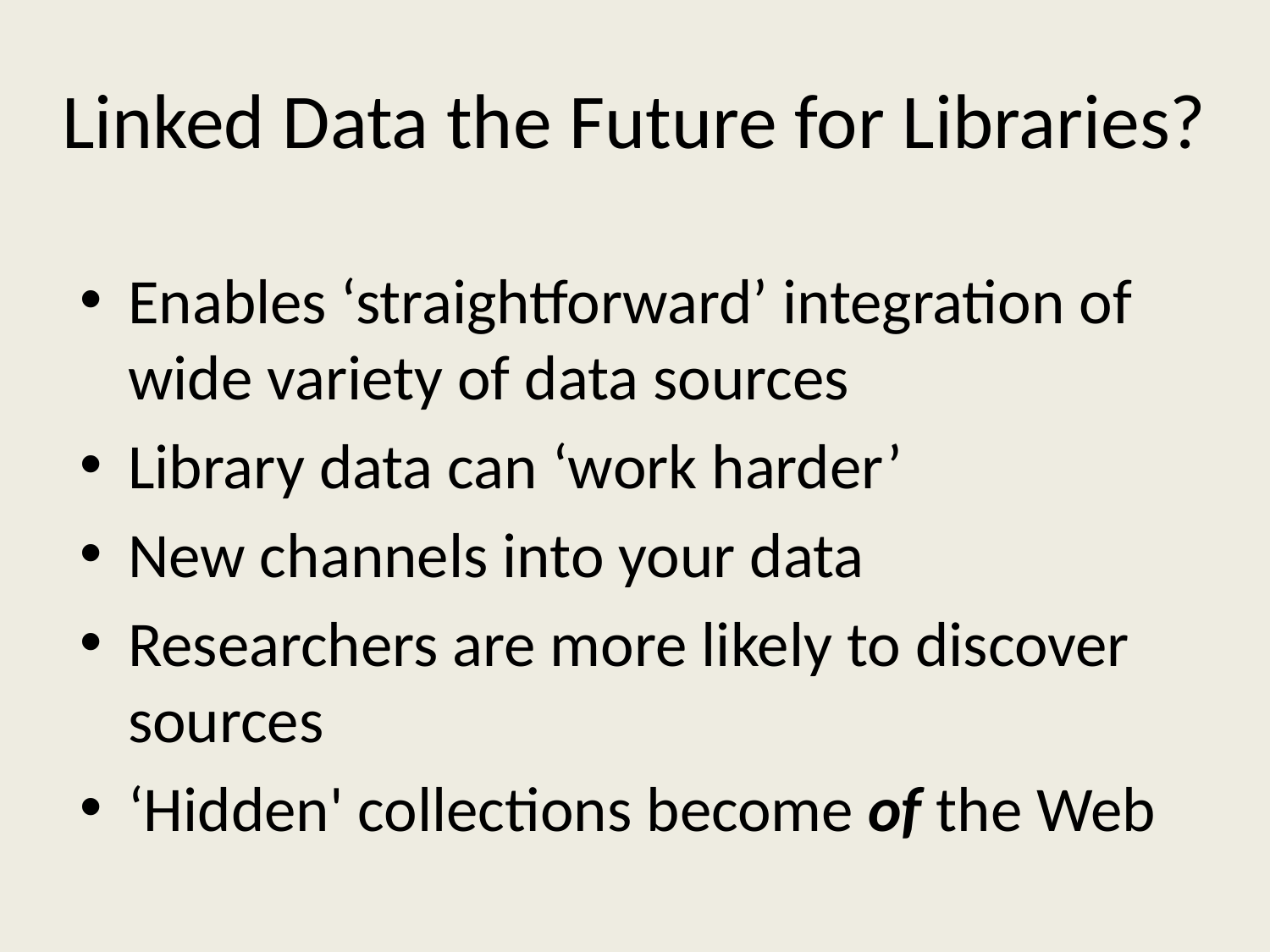

# Linked Data the Future for Libraries?
Enables ‘straightforward’ integration of wide variety of data sources
Library data can ‘work harder’
New channels into your data
Researchers are more likely to discover sources
‘Hidden' collections become of the Web